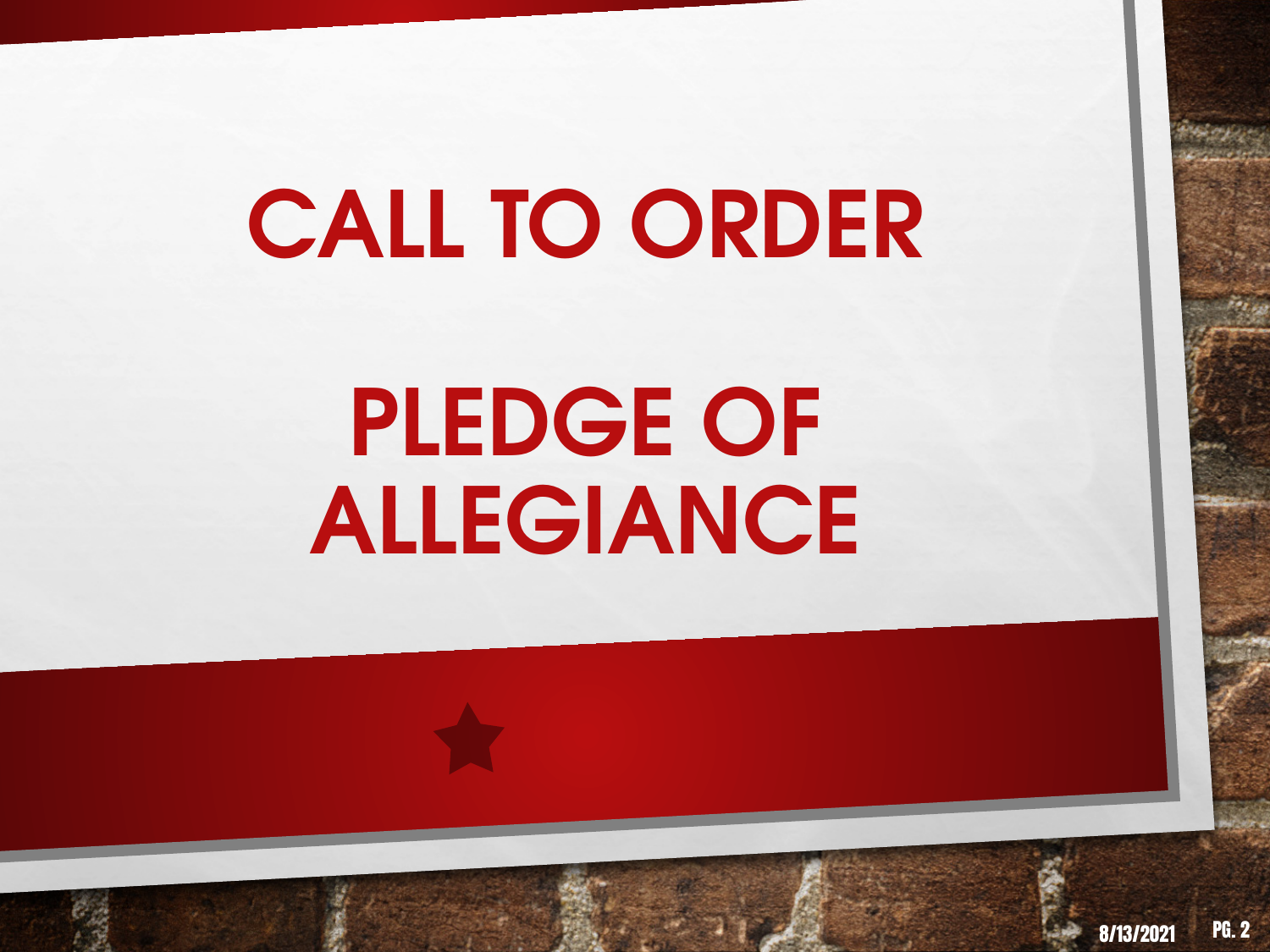

# Call to order Pledge of allegiance
Pg. 2
8/13/2021